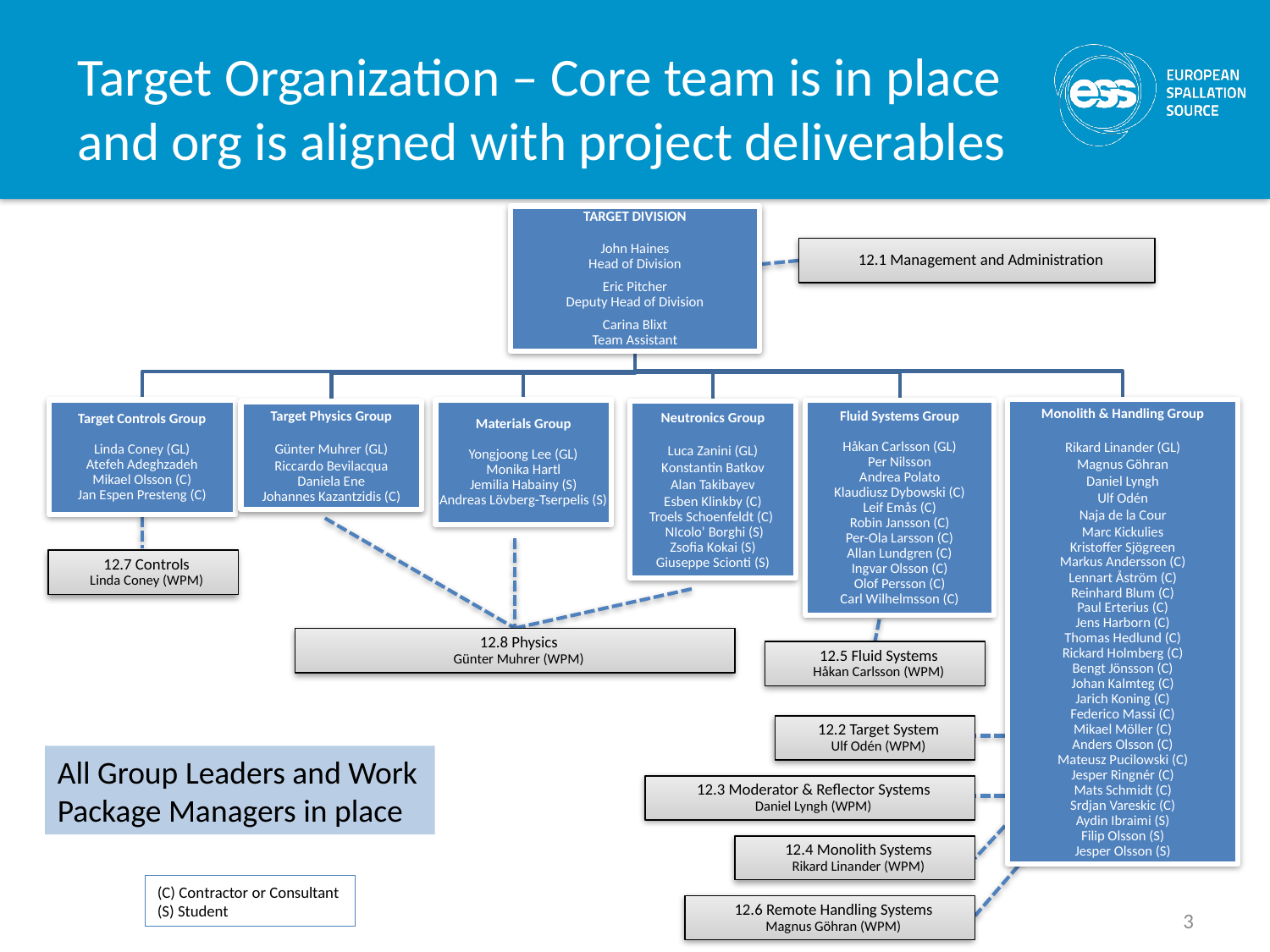

# Target Organization – Core team is in place and org is aligned with project deliverables
TARGET DIVISION
John Haines
Head of Division

Eric Pitcher
Deputy Head of Division

Carina Blixt
Team Assistant
Target Controls Group
Linda Coney (GL)
Atefeh Adeghzadeh
Mikael Olsson (C)
Jan Espen Presteng (C)
Target Physics Group
Günter Muhrer (GL)
Riccardo Bevilacqua
Daniela Ene
Johannes Kazantzidis (C)
Materials Group
Yongjoong Lee (GL)
Monika Hartl
Jemilia Habainy (S)
Andreas Lövberg-Tserpelis (S)
Neutronics Group
Luca Zanini (GL)
Konstantin Batkov
Alan Takibayev
Esben Klinkby (C)
Troels Schoenfeldt (C)
 NIcolo’ Borghi (S)
Zsofia Kokai (S)
Giuseppe Scionti (S)
Fluid Systems Group
Håkan Carlsson (GL)
Per Nilsson
Andrea Polato
Klaudiusz Dybowski (C)
Leif Emås (C)
Robin Jansson (C)
Per-Ola Larsson (C)
Allan Lundgren (C)
Ingvar Olsson (C)
Olof Persson (C)
Carl Wilhelmsson (C)
Monolith & Handling Group
Rikard Linander (GL)
Magnus Göhran
Daniel Lyngh
Ulf Odén
Naja de la Cour
Marc Kickulies
Kristoffer Sjögreen
Markus Andersson (C)
Lennart Åström (C)
Reinhard Blum (C)
Paul Erterius (C)
Jens Harborn (C)
Thomas Hedlund (C)
Rickard Holmberg (C)
Bengt Jönsson (C)
Johan Kalmteg (C)
Jarich Koning (C)
Federico Massi (C)
Mikael Möller (C)
Anders Olsson (C)
Mateusz Pucilowski (C)
Jesper Ringnér (C)
Mats Schmidt (C)
Srdjan Vareskic (C)
Aydin Ibraimi (S)
Filip Olsson (S)
Jesper Olsson (S)
12.1 Management and Administration
12.7 Controls
Linda Coney (WPM)
12.8 Physics
Günter Muhrer (WPM)
12.5 Fluid Systems
Håkan Carlsson (WPM)
12.2 Target System
Ulf Odén (WPM)
All Group Leaders and Work Package Managers in place
12.3 Moderator & Reflector Systems
Daniel Lyngh (WPM)
12.4 Monolith Systems
Rikard Linander (WPM)
(C) Contractor or Consultant
(S) Student
3
12.6 Remote Handling Systems
Magnus Göhran (WPM)